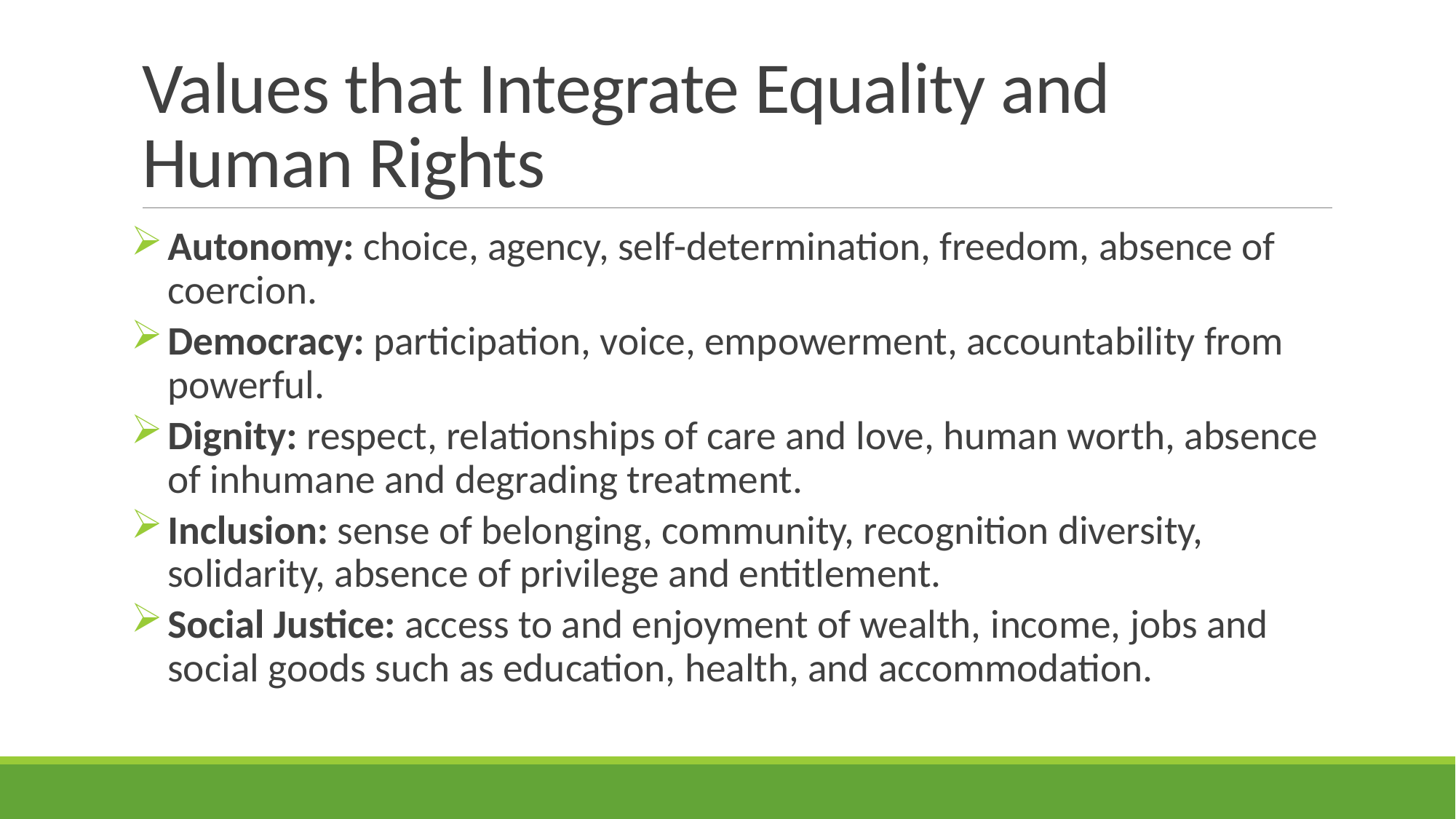

# Values that Integrate Equality and Human Rights
Autonomy: choice, agency, self-determination, freedom, absence of coercion.
Democracy: participation, voice, empowerment, accountability from powerful.
Dignity: respect, relationships of care and love, human worth, absence of inhumane and degrading treatment.
Inclusion: sense of belonging, community, recognition diversity, solidarity, absence of privilege and entitlement.
Social Justice: access to and enjoyment of wealth, income, jobs and social goods such as education, health, and accommodation.